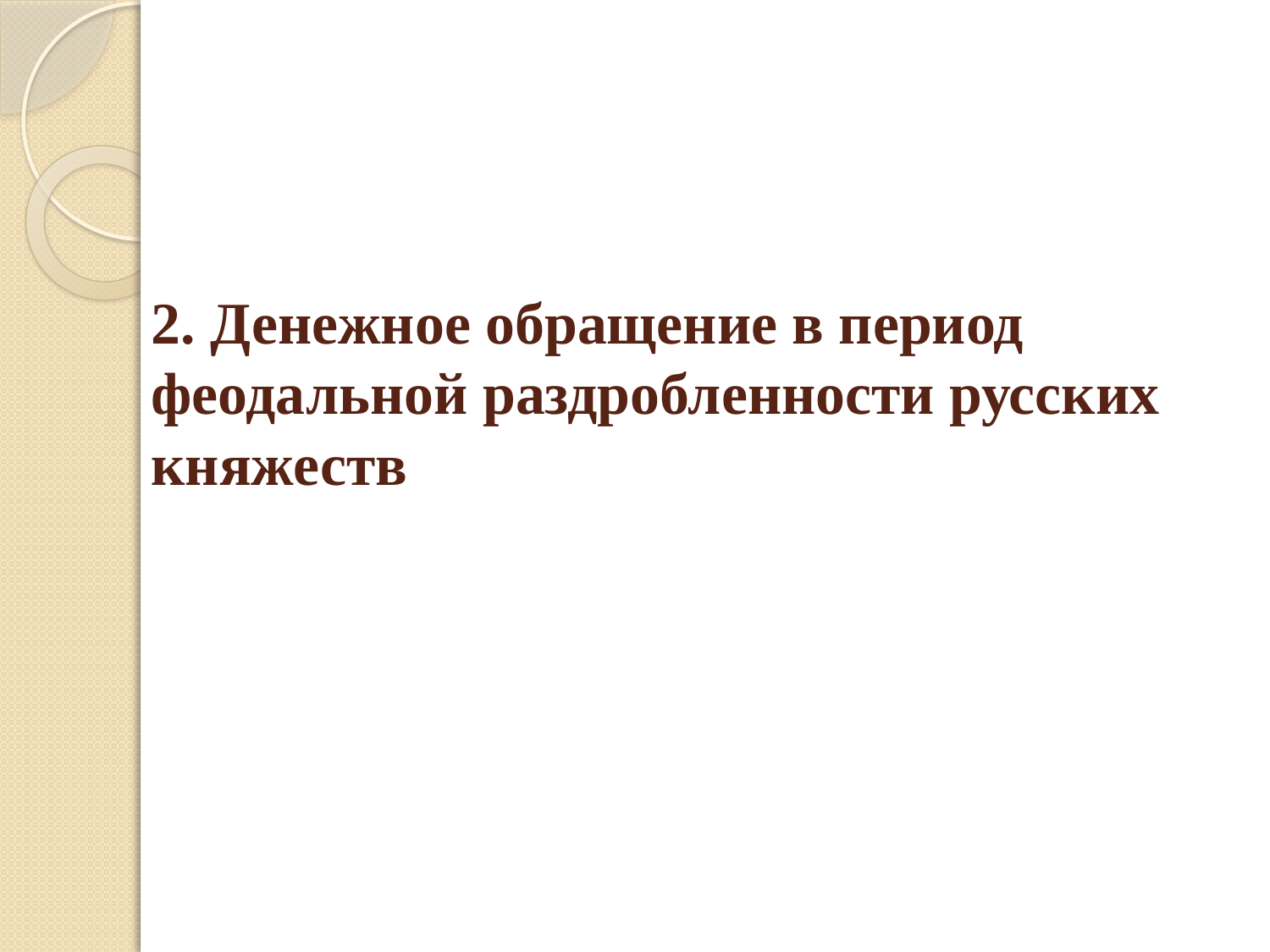

# 2. Денежное обращение в период феодальной раздробленности русских княжеств